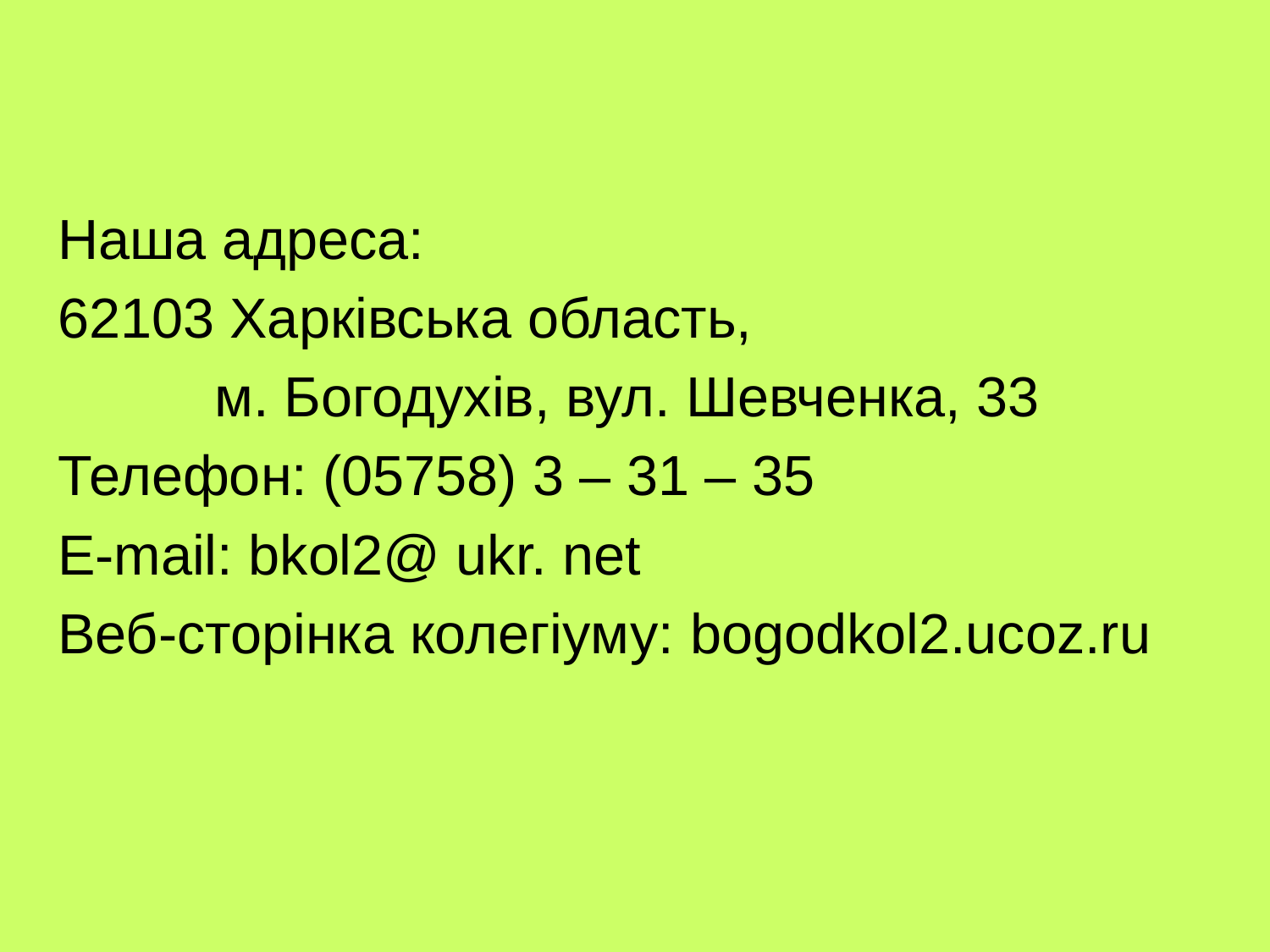

Наша адреса:
62103 Харківська область,
          м. Богодухів, вул. Шевченка, 33
Телефон: (05758) 3 – 31 – 35
E-mail: bkol2@ ukr. net
Веб-сторінка колегіуму: bogodkol2.ucoz.ru